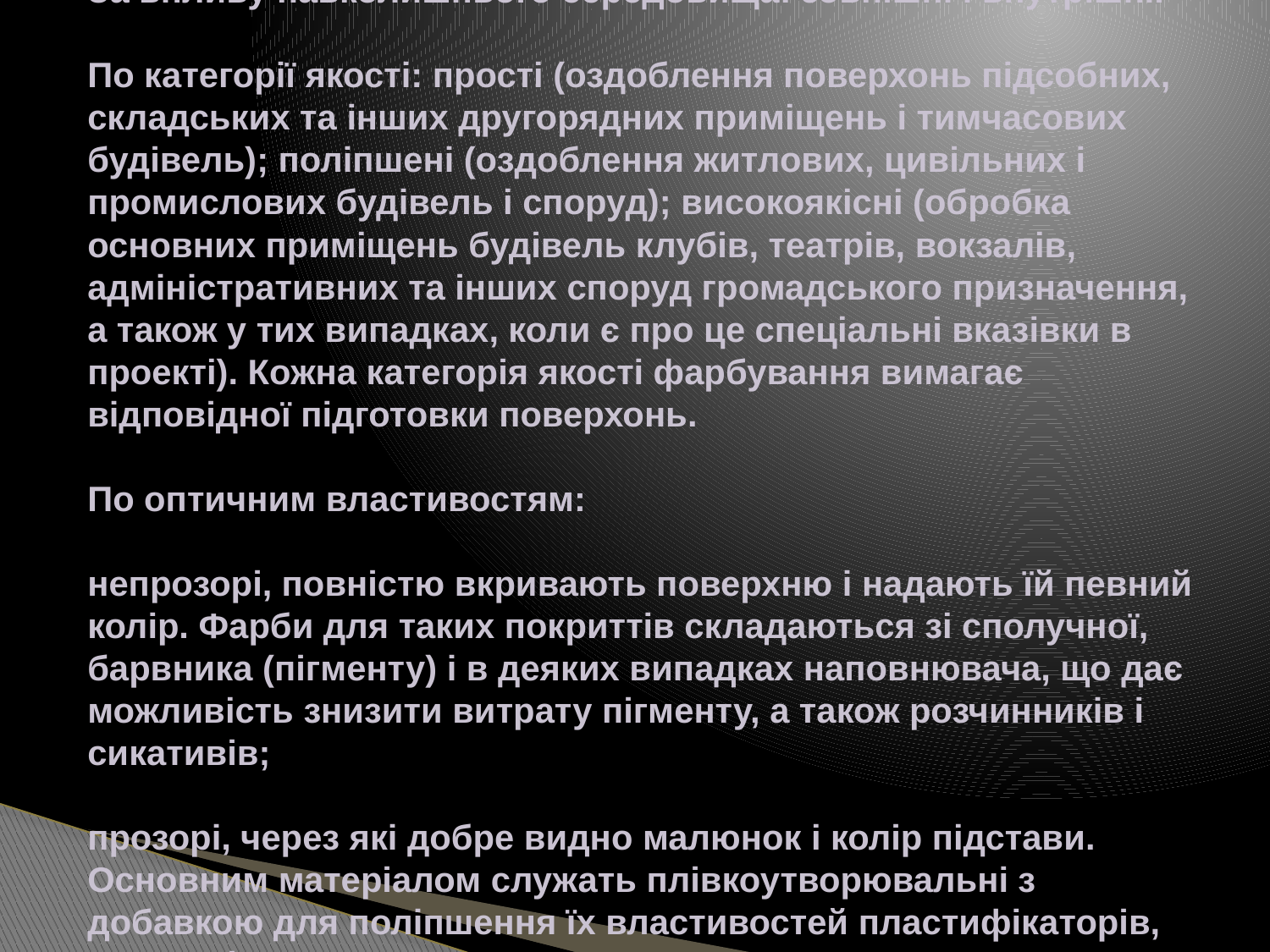

# За впливу навколишнього середовища: зовнішні і внутрішні. По категорії якості: прості (оздоблення поверхонь підсобних, складських та інших другорядних приміщень і тимчасових будівель); поліпшені (оздоблення житлових, цивільних і промислових будівель і споруд); високоякісні (обробка основних приміщень будівель клубів, театрів, вокзалів, адміністративних та інших споруд громадського призначення, а також у тих випадках, коли є про це спеціальні вказівки в проекті). Кожна категорія якості фарбування вимагає відповідної підготовки поверхонь. По оптичним властивостям: непрозорі, повністю вкривають поверхню і надають їй певний колір. Фарби для таких покриттів складаються зі сполучної, барвника (пігменту) і в деяких випадках наповнювача, що дає можливість знизити витрату пігменту, а також розчинників і сикативів; прозорі, через які добре видно малюнок і колір підстави. Основним матеріалом служать плівкоутворювальні з добавкою для поліпшення їх властивостей пластифікаторів, сикативів.